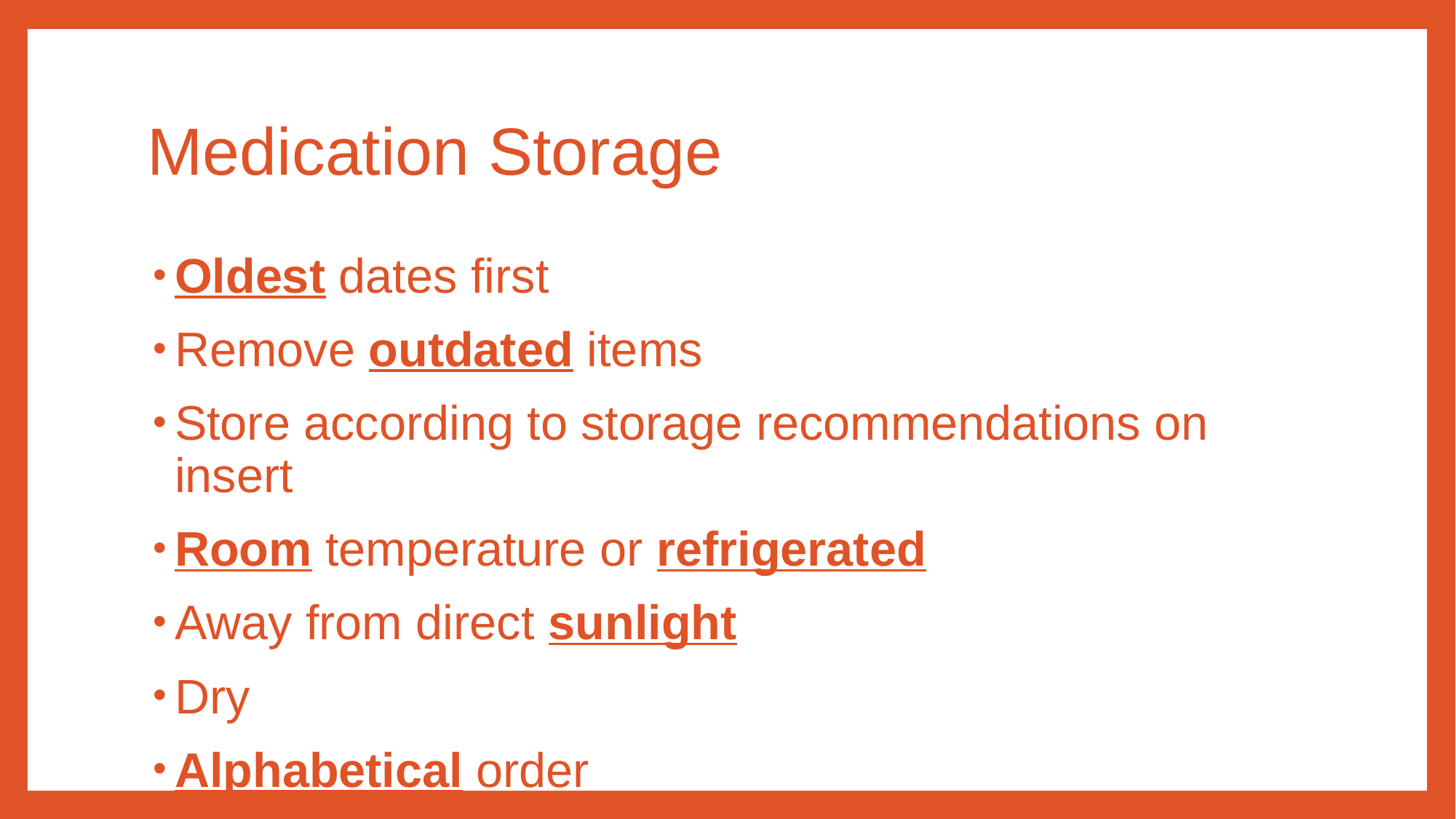

# Medication Storage
Oldest dates first
Remove outdated items
Store according to storage recommendations on insert
Room temperature or refrigerated
Away from direct sunlight
Dry
Alphabetical order